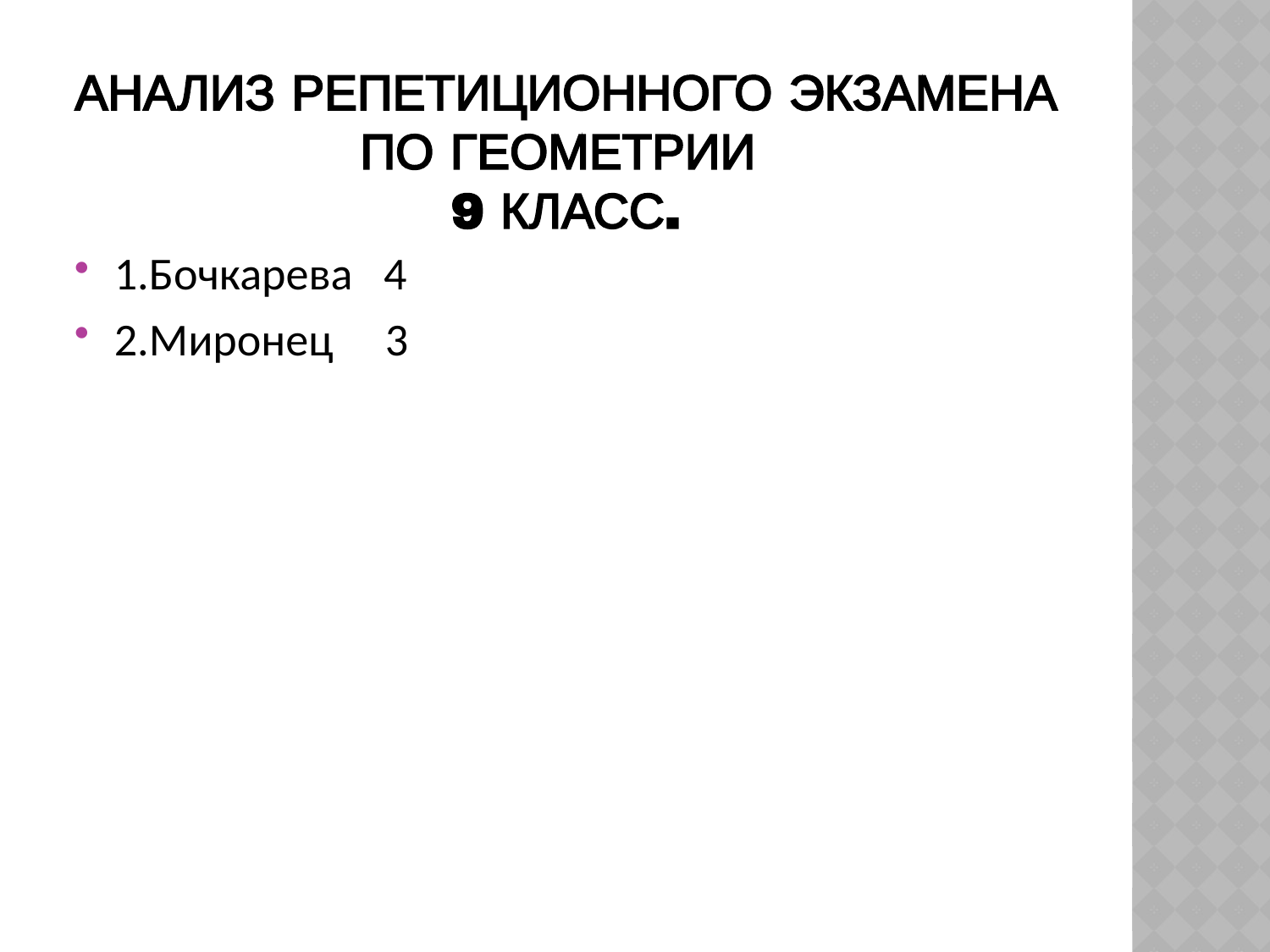

# Анализ репетиционного экзамена по геометрии 9 класс.
1.Бочкарева   4
2.Миронец     3